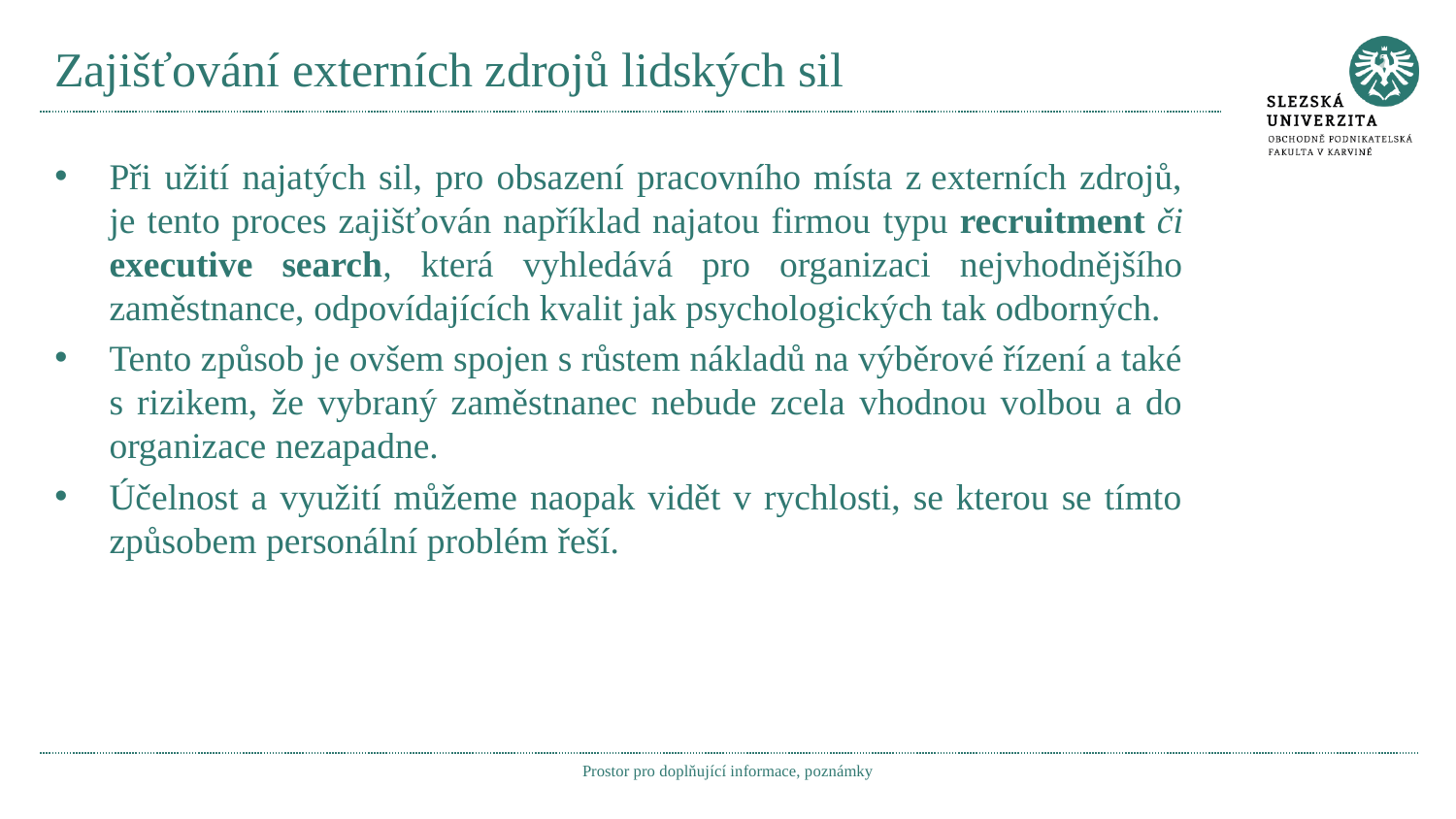

# Zajišťování externích zdrojů lidských sil
Při užití najatých sil, pro obsazení pracovního místa z externích zdrojů, je tento proces zajišťován například najatou firmou typu recruitment či executive search, která vyhledává pro organizaci nejvhodnějšího zaměstnance, odpovídajících kvalit jak psychologických tak odborných.
Tento způsob je ovšem spojen s růstem nákladů na výběrové řízení a také s rizikem, že vybraný zaměstnanec nebude zcela vhodnou volbou a do organizace nezapadne.
Účelnost a využití můžeme naopak vidět v rychlosti, se kterou se tímto způsobem personální problém řeší.
Prostor pro doplňující informace, poznámky